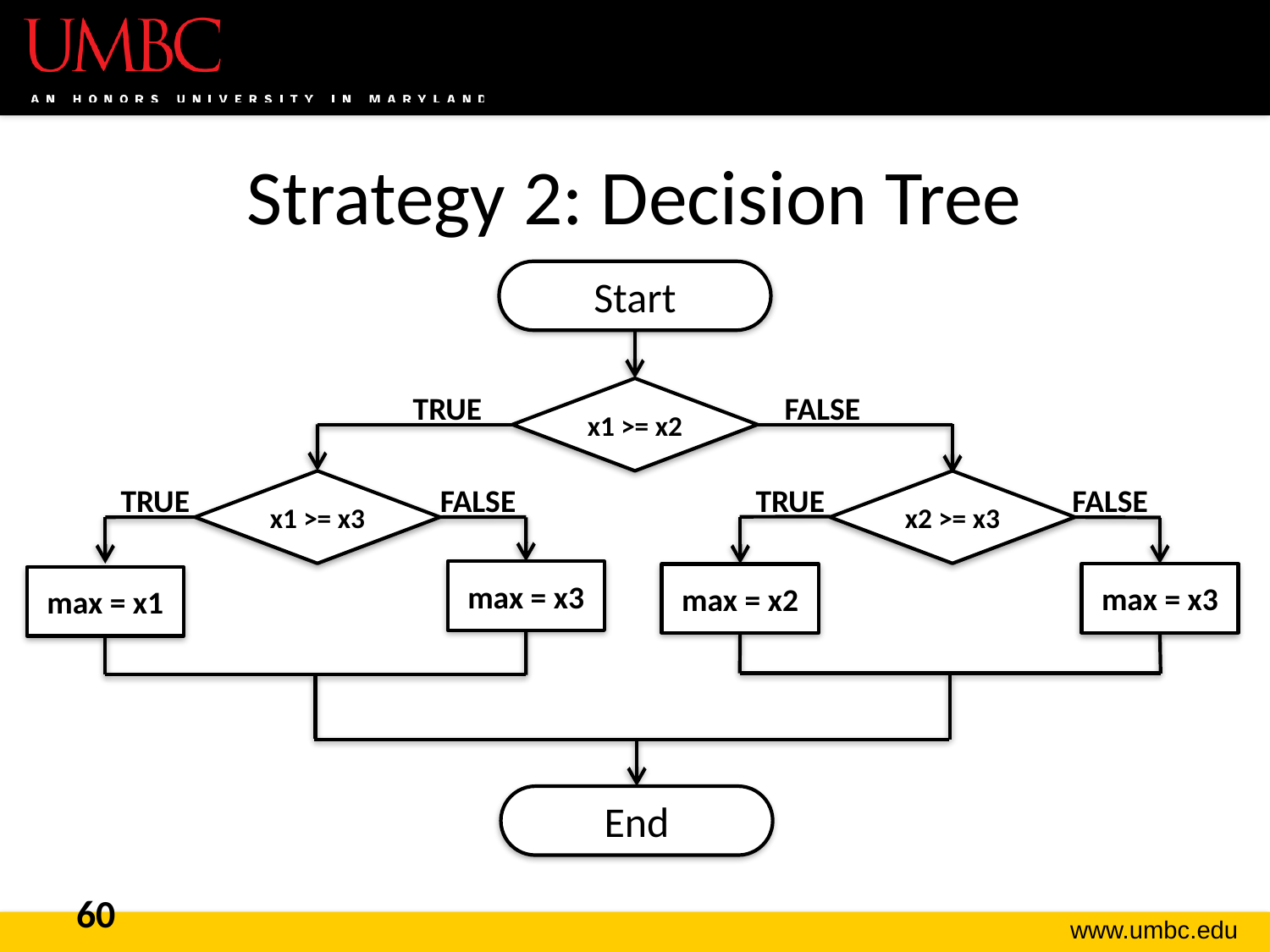

# Strategy 2: Decision Tree
Start
x1 >= x2
TRUE
FALSE
x1 >= x3
x2 >= x3
TRUE
FALSE
TRUE
FALSE
max = x3
max = x3
max = x2
max = x1
End
60